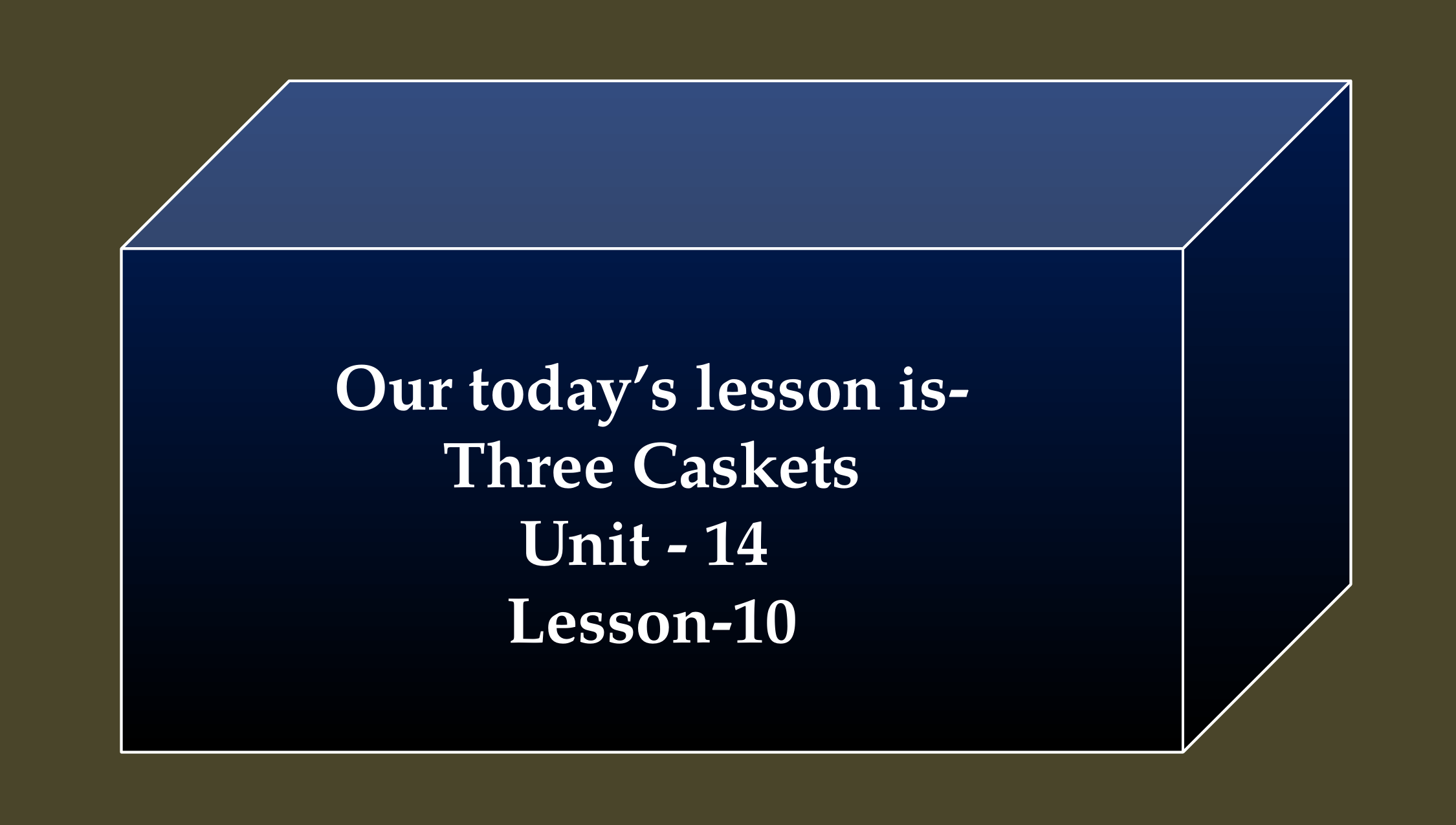

Our today’s lesson is-
Three Caskets
Unit - 14
Lesson-10